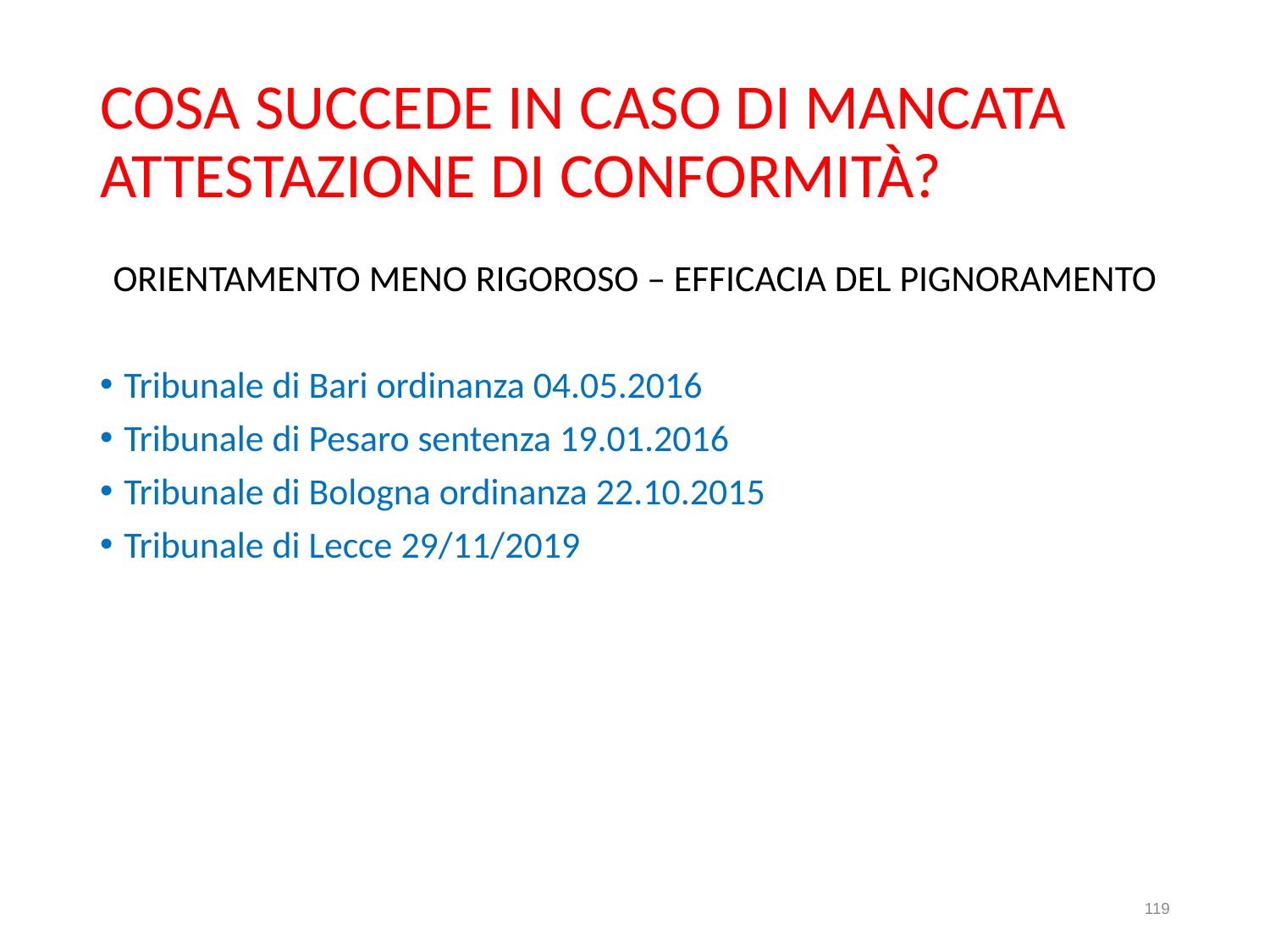

# COSA SUCCEDE IN CASO DI MANCATA ATTESTAZIONE DI CONFORMITÀ?
ORIENTAMENTO MENO RIGOROSO – EFFICACIA DEL PIGNORAMENTO

Tribunale di Bari ordinanza 04.05.2016
Tribunale di Pesaro sentenza 19.01.2016
Tribunale di Bologna ordinanza 22.10.2015
Tribunale di Lecce 29/11/2019

119